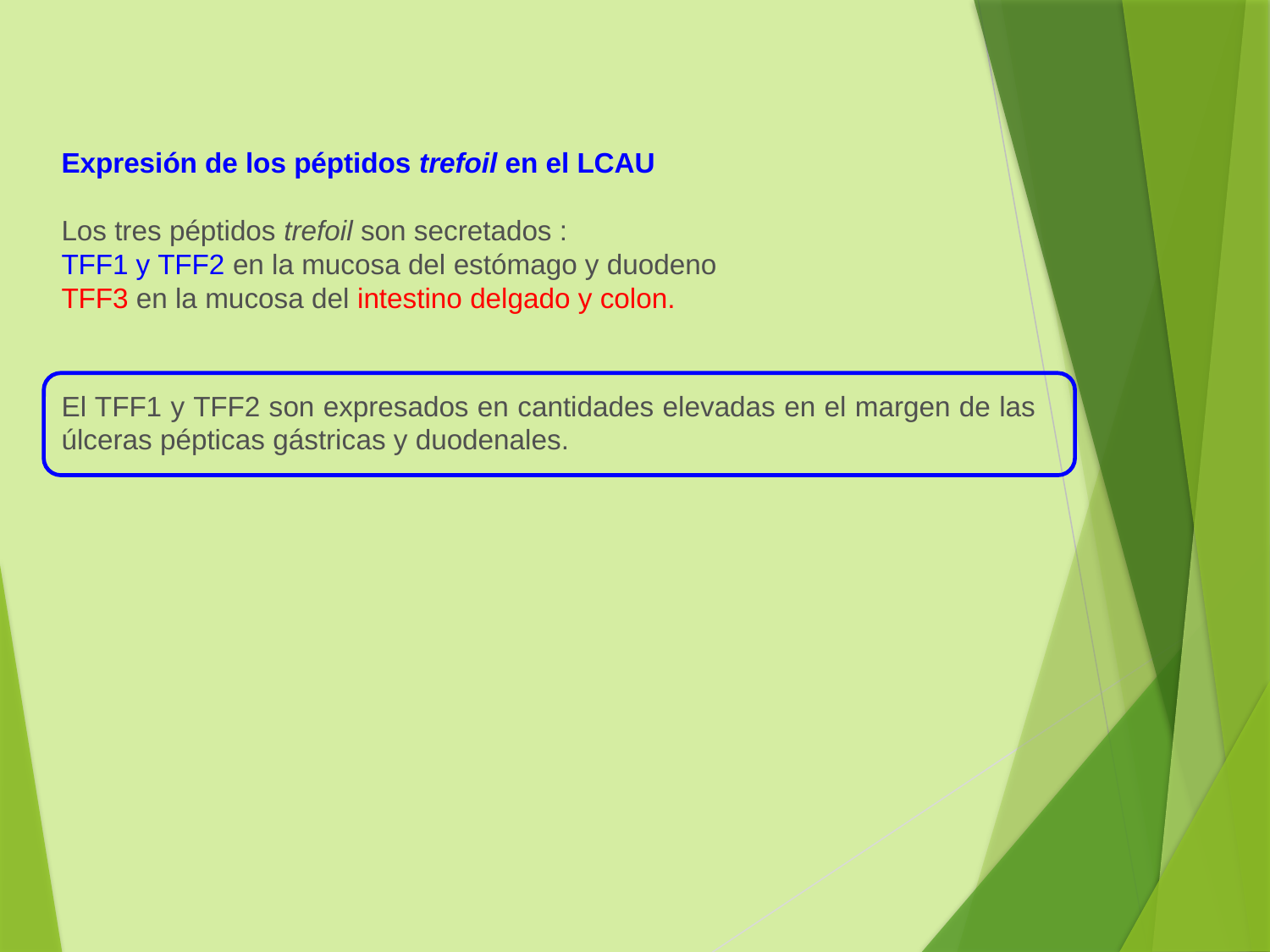

Expresión de los péptidos trefoil en el LCAU

Los tres péptidos trefoil son secretados :
TFF1 y TFF2 en la mucosa del estómago y duodeno
TFF3 en la mucosa del intestino delgado y colon.

El TFF1 y TFF2 son expresados en cantidades elevadas en el margen de las úlceras pépticas gástricas y duodenales.